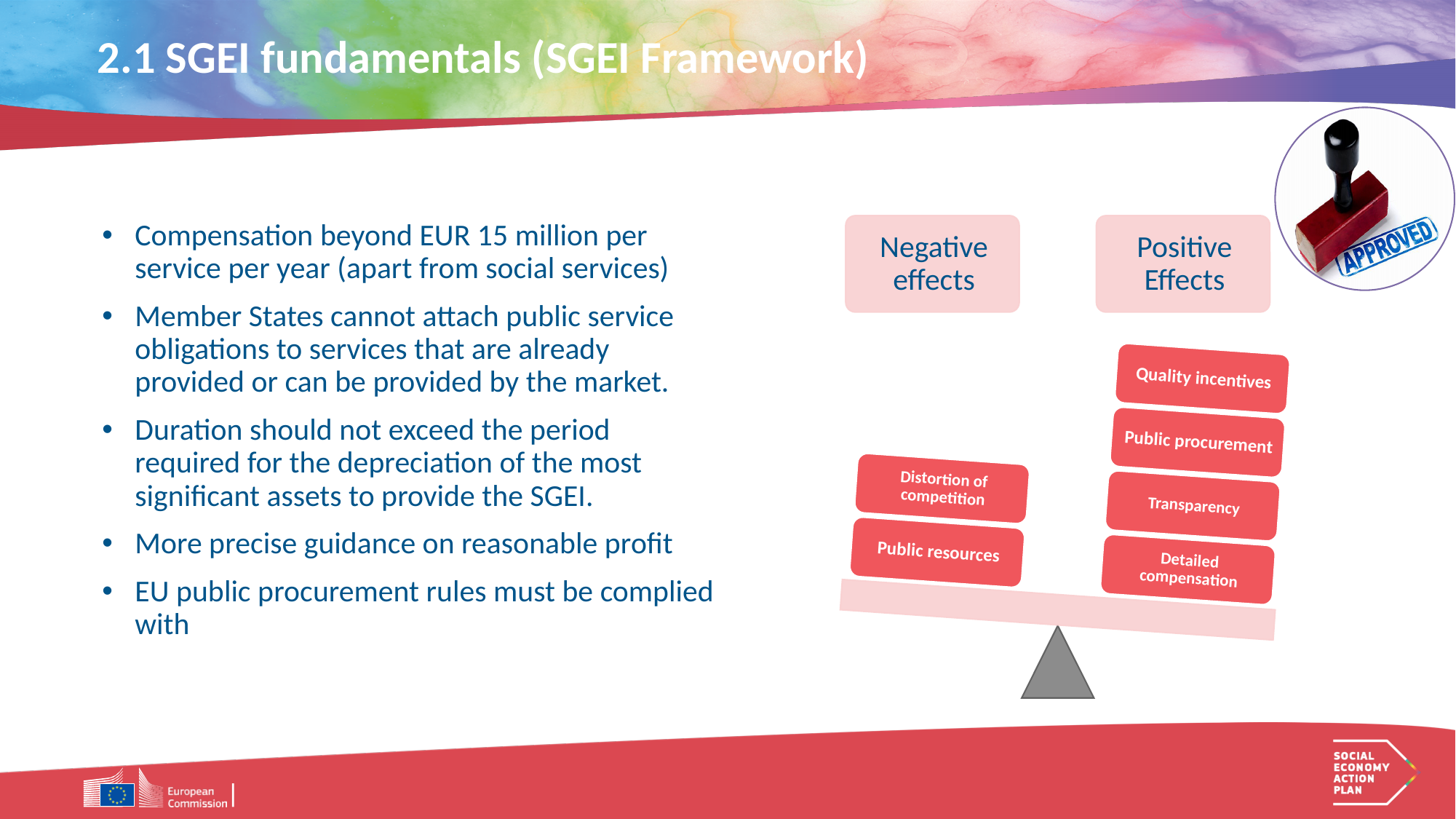

2.1 SGEI fundamentals (SGEI Framework)

Compensation beyond EUR 15 million per service per year (apart from social services)
Member States cannot attach public service obligations to services that are already provided or can be provided by the market.
Duration should not exceed the period required for the depreciation of the most significant assets to provide the SGEI.
More precise guidance on reasonable profit
EU public procurement rules must be complied with
Negative effects
Positive Effects
Detailed compensation
Transparency
Public procurement
Quality incentives
Public resources
Distortion of competition